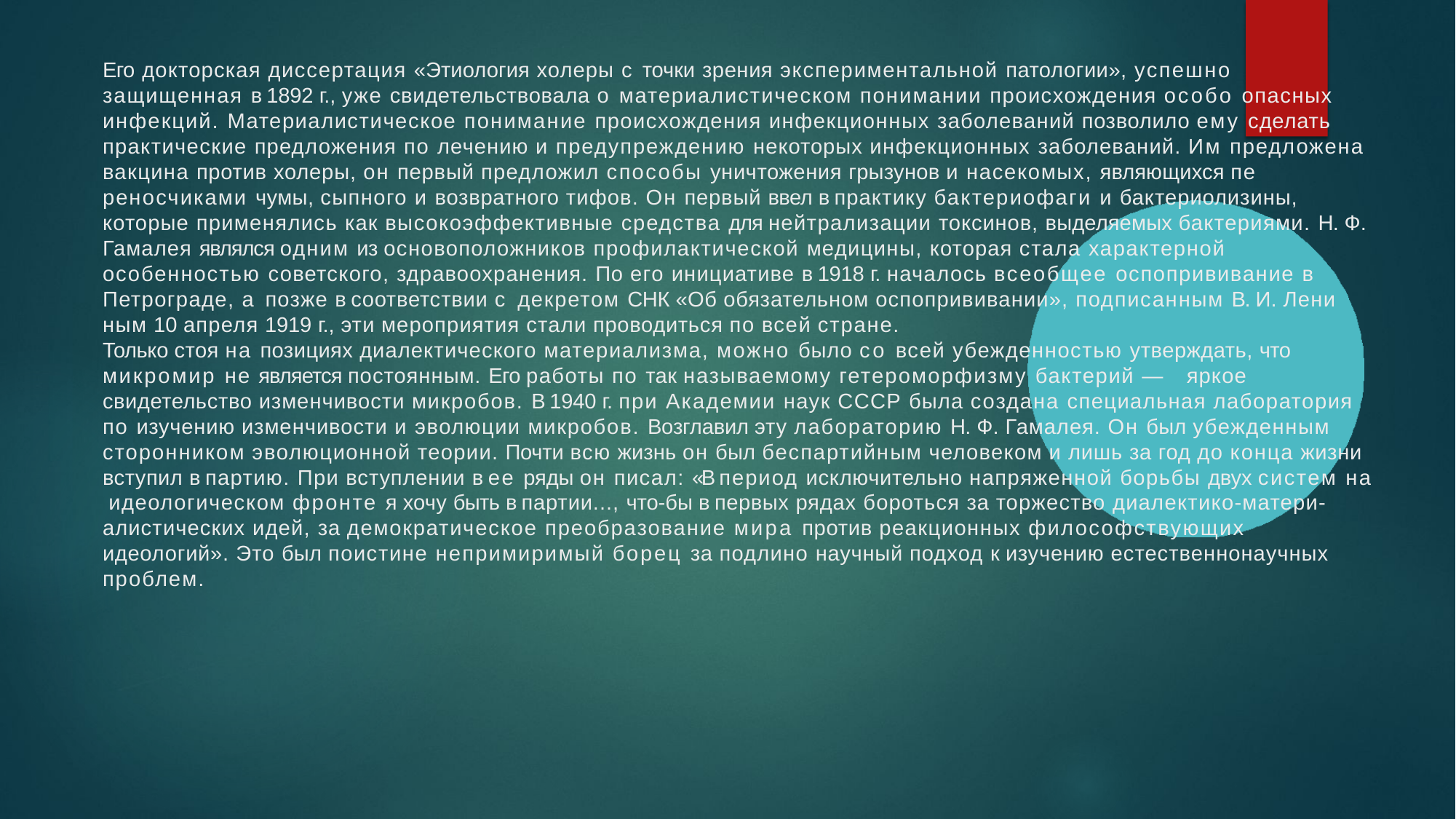

Его докторская диссертация «Этиология холеры с точки зрения экспериментальной патологии», успешно  защищенная в 1892 г., уже свидетельствовала о материалистическом понимании происхождения особо опасных  инфекций. Материалистическое понимание происхождения инфекционных заболеваний позволило ему сделать  практические предложения по лечению и предупреждению некоторых инфекционных заболеваний. Им предложена  вакцина против холеры, он первый предложил способы уничтожения грызунов и насекомых, являющихся пе  реносчиками чумы, сыпного и возвратного тифов. Он первый ввел в практику бактериофаги и бактериолизины,  которые применялись как высокоэффективные средства для нейтрализации токсинов, выделяемых бактериями. Н. Ф.  Гамалея являлся одним из основоположников профилактической медицины, которая стала характерной  особенностью советского, здравоохранения. По его инициативе в 1918 г. началось всеобщее оспопрививание в  Петрограде, а позже в соответствии с декретом СНК «Об обязательном оспопрививании», подписанным В. И. Лени  ным 10 апреля 1919 г., эти мероприятия стали проводиться по всей стране.
Только стоя на позициях диалектического материализма, можно было со всей убежденностью утверждать, что  микромир не является постоянным. Его работы по так называемому гетероморфизму бактерий — яркое  свидетельство изменчивости микробов. В 1940 г. при Академии наук СССР была создана специальная лаборатория  по изучению изменчивости и эволюции микробов. Возглавил эту лабораторию Н. Ф. Гамалея. Он был убежденным  сторонником эволюционной теории. Почти всю жизнь он был беспартийным человеком и лишь за год до конца жизни  вступил в партию. При вступлении в ее ряды он писал: «В период исключительно напряженной борьбы двух систем на  идеологическом фронте я хочу быть в партии..., что-бы в первых рядах бороться за торжество диалектико-матери-  алистических идей, за демократическое преобразование мира против реакционных философствующих  идеологий». Это был поистине непримиримый борец за подлино научный подход к изучению естественнонаучных  проблем.